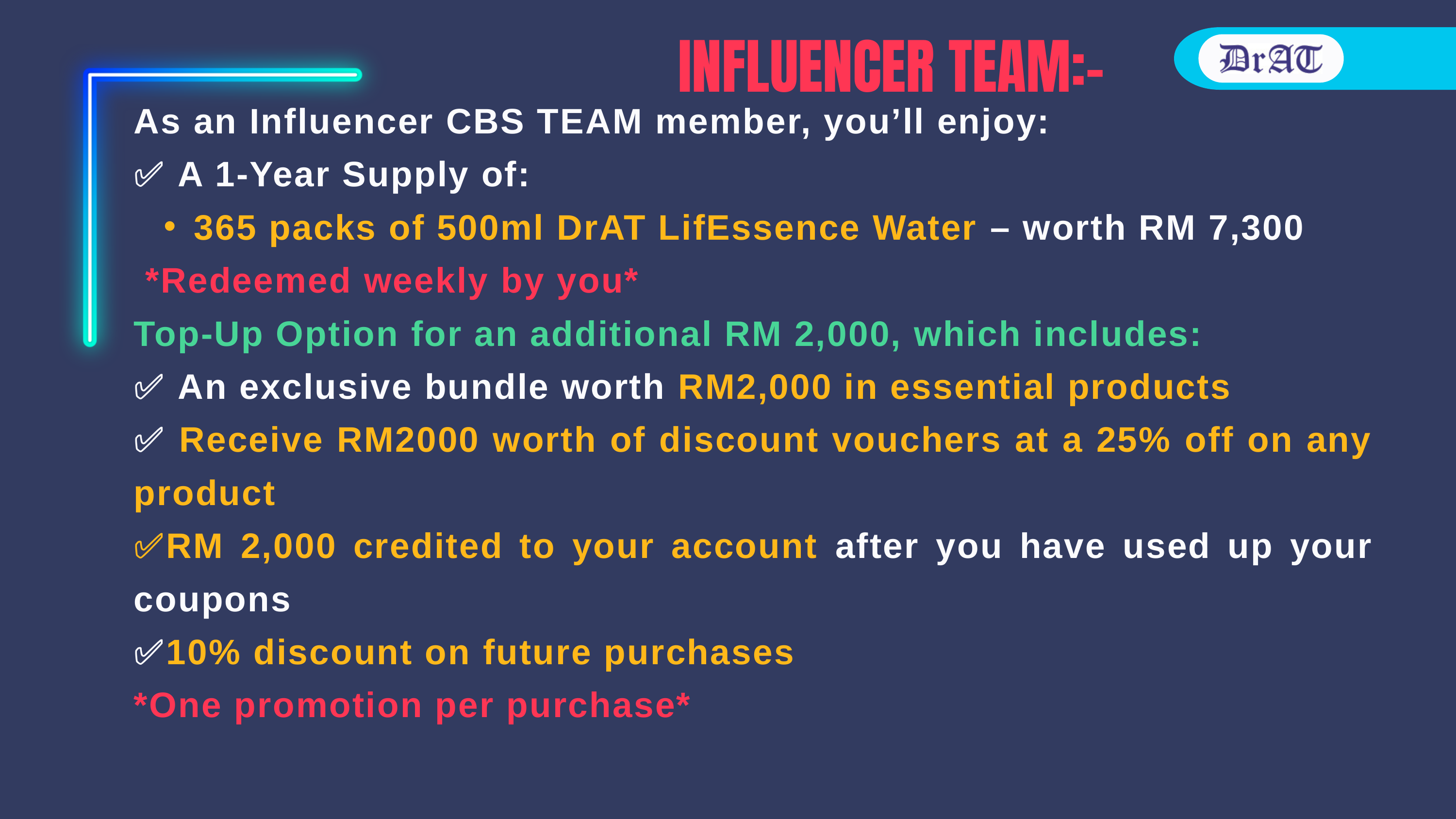

INFLUENCER TEAM:-

As an Influencer CBS TEAM member, you’ll enjoy:
✅ A 1-Year Supply of:
365 packs of 500ml DrAT LifEssence Water – worth RM 7,300
 *Redeemed weekly by you*
Top-Up Option for an additional RM 2,000, which includes:
✅ An exclusive bundle worth RM2,000 in essential products
✅ Receive RM2000 worth of discount vouchers at a 25% off on any product
✅RM 2,000 credited to your account after you have used up your coupons
✅10% discount on future purchases
*One promotion per purchase*